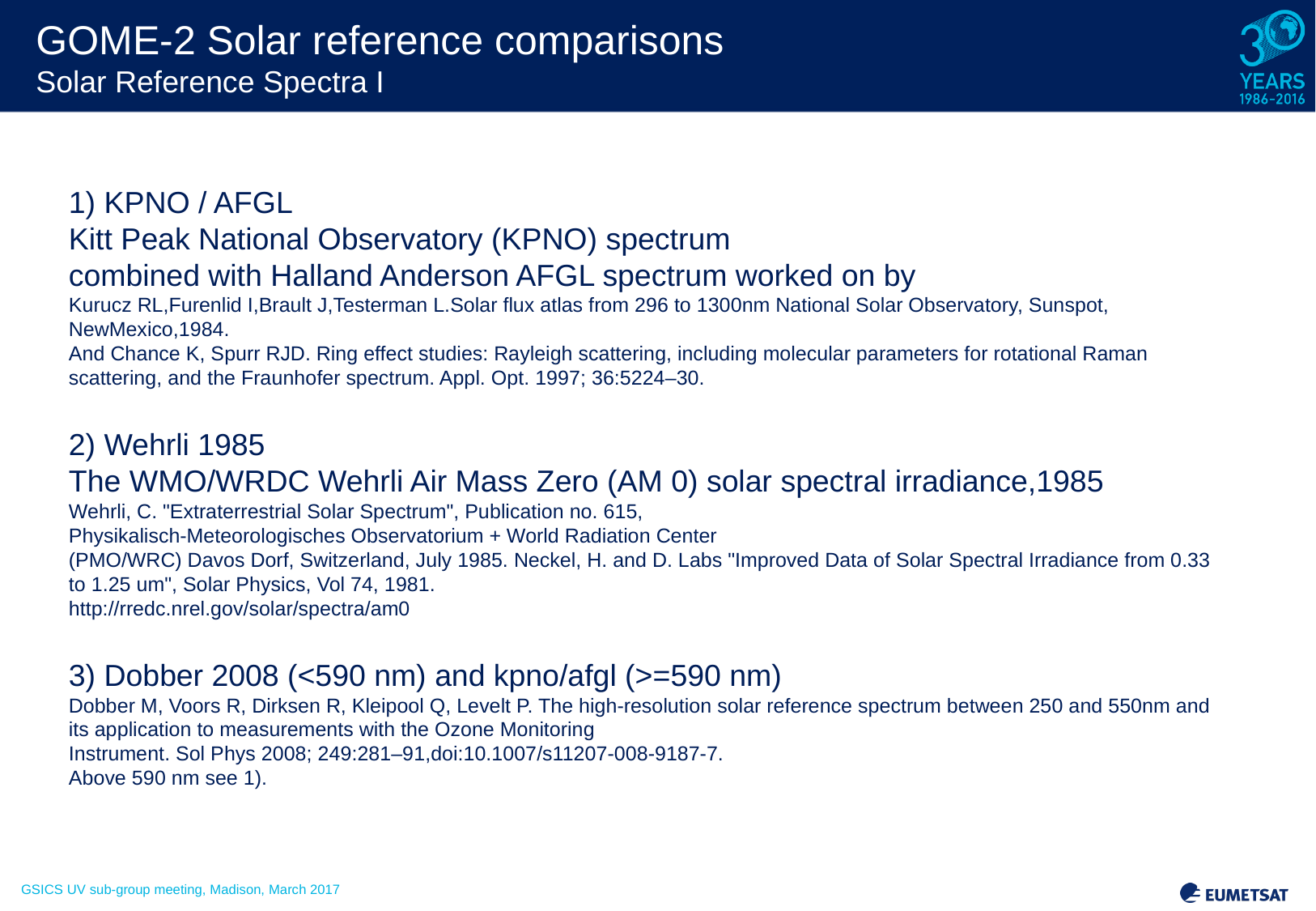

GOME-2 Solar reference comparisons
Solar Reference Spectra I
1) KPNO / AFGL
Kitt Peak National Observatory (KPNO) spectrum
combined with Halland Anderson AFGL spectrum worked on by
Kurucz RL,Furenlid I,Brault J,Testerman L.Solar flux atlas from 296 to 1300nm National Solar Observatory, Sunspot, NewMexico,1984.
And Chance K, Spurr RJD. Ring effect studies: Rayleigh scattering, including molecular parameters for rotational Raman scattering, and the Fraunhofer spectrum. Appl. Opt. 1997; 36:5224–30.

2) Wehrli 1985
The WMO/WRDC Wehrli Air Mass Zero (AM 0) solar spectral irradiance,1985
Wehrli, C. "Extraterrestrial Solar Spectrum", Publication no. 615,
Physikalisch-Meteorologisches Observatorium + World Radiation Center
(PMO/WRC) Davos Dorf, Switzerland, July 1985. Neckel, H. and D. Labs "Improved Data of Solar Spectral Irradiance from 0.33 to 1.25 um", Solar Physics, Vol 74, 1981.
http://rredc.nrel.gov/solar/spectra/am0

3) Dobber 2008 (<590 nm) and kpno/afgl (>=590 nm)
Dobber M, Voors R, Dirksen R, Kleipool Q, Levelt P. The high-resolution solar reference spectrum between 250 and 550nm and its application to measurements with the Ozone Monitoring
Instrument. Sol Phys 2008; 249:281–91,doi:10.1007/s11207-008-9187-7.
Above 590 nm see 1).